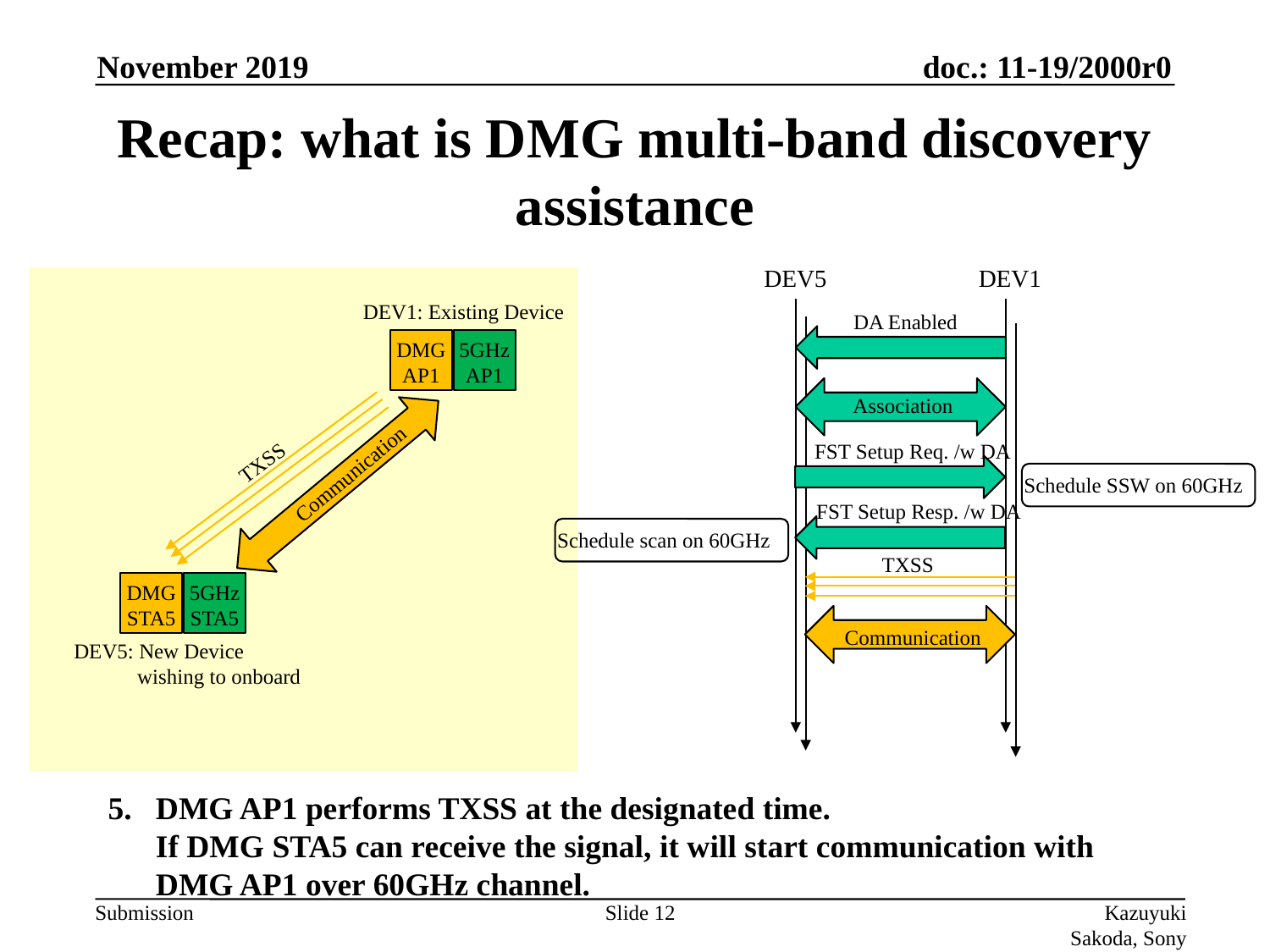

November 2019
# Recap: what is DMG multi-band discovery assistance
DEV5
DEV1

DEV1: Existing Device
DA Enabled

DMG AP1
5GHz AP1

Association
FST Setup Req. /w DA
TXSS

Communication
Schedule SSW on 60GHz
FST Setup Resp. /w DA

Schedule scan on 60GHz
TXSS
DMG STA5
5GHz STA5

Communication
DEV5: New Device
            wishing to onboard
DMG AP1 performs TXSS at the designated time.
If DMG STA5 can receive the signal, it will start communication with DMG AP1 over 60GHz channel.
Slide 12
Kazuyuki Sakoda, Sony